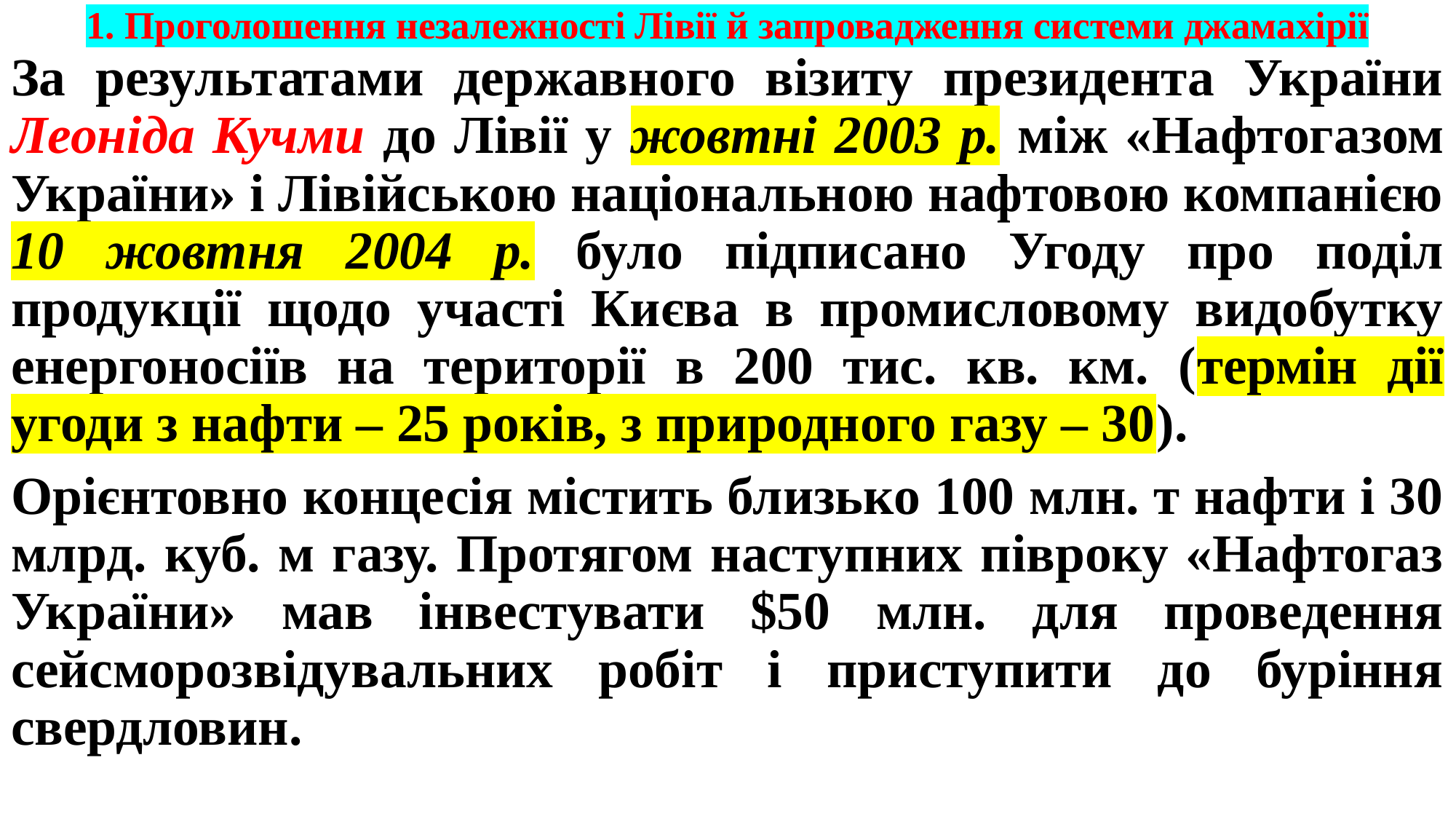

# 1. Проголошення незалежності Лівії й запровадження системи джамахірії
За результатами державного візиту президента України Леоніда Кучми до Лівії у жовтні 2003 р. між «Нафтогазом України» і Лівійською національною нафтовою компанією 10 жовтня 2004 р. було підписано Угоду про поділ продукції щодо участі Києва в промисловому видобутку енергоносіїв на території в 200 тис. кв. км. (термін дії угоди з нафти – 25 років, з природного газу – 30).
Орієнтовно концесія містить близько 100 млн. т нафти і 30 млрд. куб. м газу. Протягом наступних півроку «Нафтогаз України» мав інвестувати $50 млн. для проведення сейсморозвідувальних робіт і приступити до буріння свердловин.